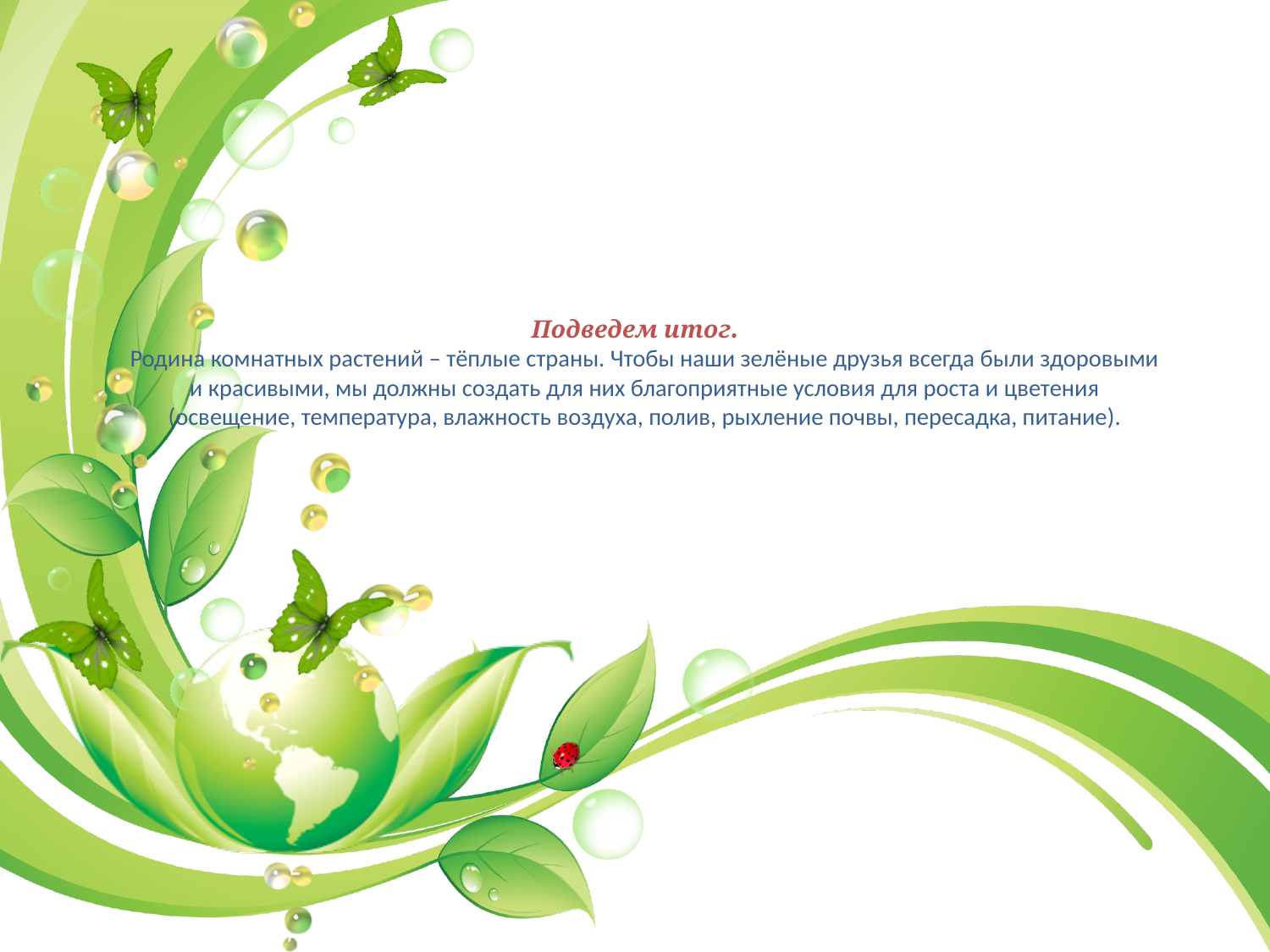

# Подведем итог. Родина комнатных растений – тёплые страны. Чтобы наши зелёные друзья всегда были здоровыми и красивыми, мы должны создать для них благоприятные условия для роста и цветения (освещение, температура, влажность воздуха, полив, рыхление почвы, пересадка, питание).